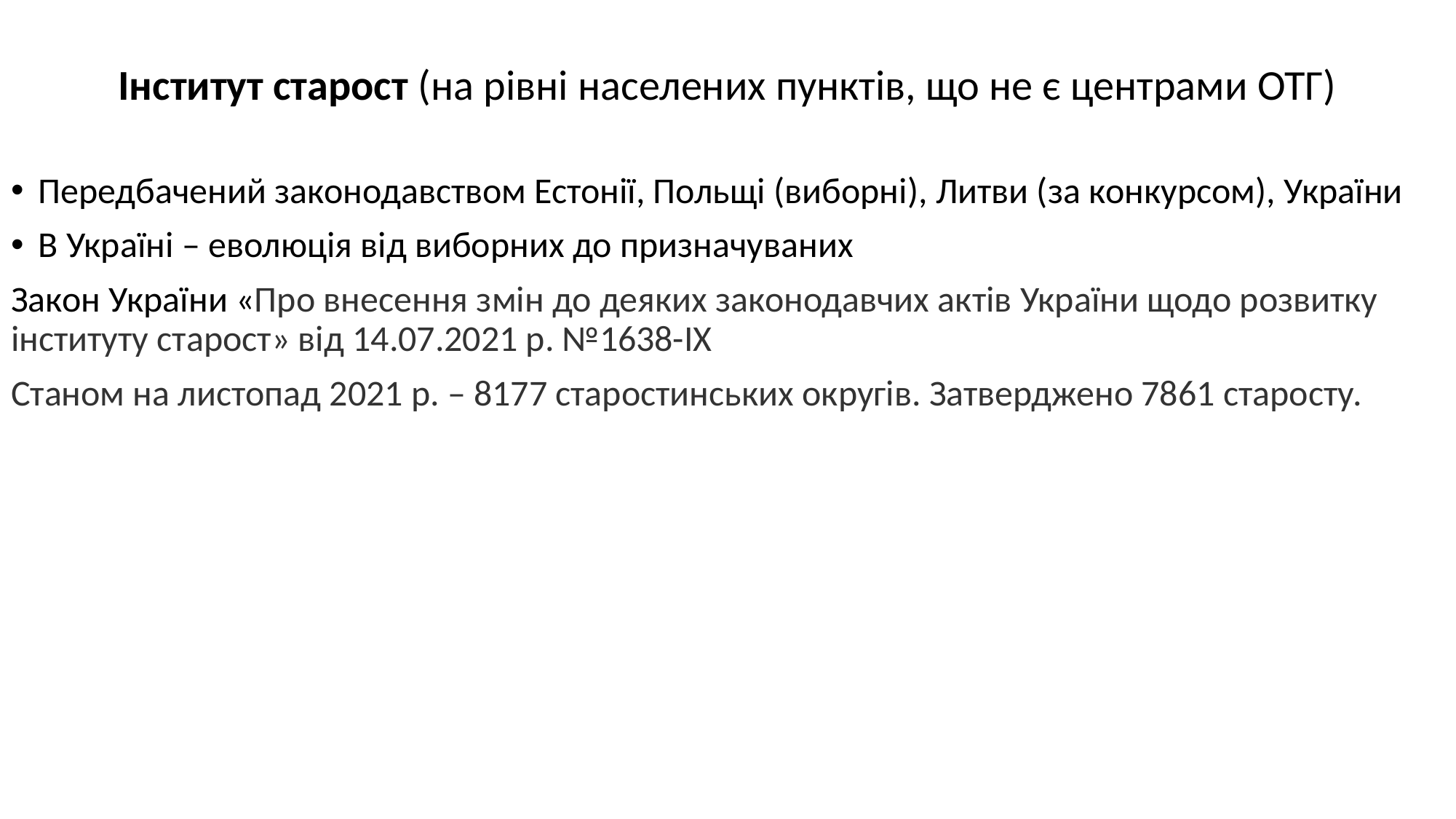

# Інститут старост (на рівні населених пунктів, що не є центрами ОТГ)
Передбачений законодавством Естонії, Польщі (виборні), Литви (за конкурсом), України
В Україні – еволюція від виборних до призначуваних
Закон України «Про внесення змін до деяких законодавчих актів України щодо розвитку інституту старост» від 14.07.2021 р. №1638-ІХ
Станом на листопад 2021 р. – 8177 старостинських округів. Затверджено 7861 старосту.